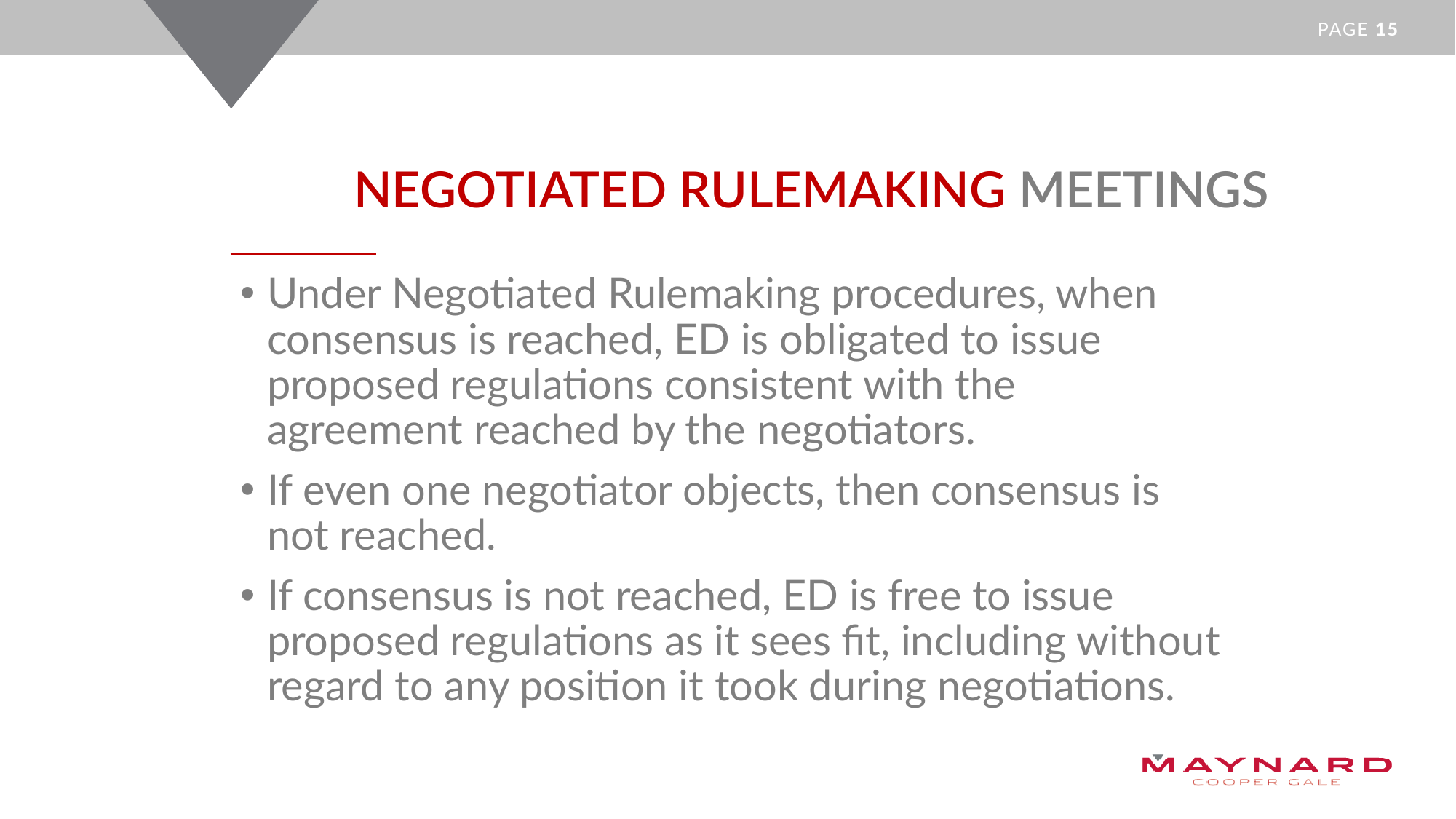

# Negotiated rulemaking meetings
Under Negotiated Rulemaking procedures, when consensus is reached, ED is obligated to issue proposed regulations consistent with the agreement reached by the negotiators.
If even one negotiator objects, then consensus is not reached.
If consensus is not reached, ED is free to issue proposed regulations as it sees fit, including without regard to any position it took during negotiations.